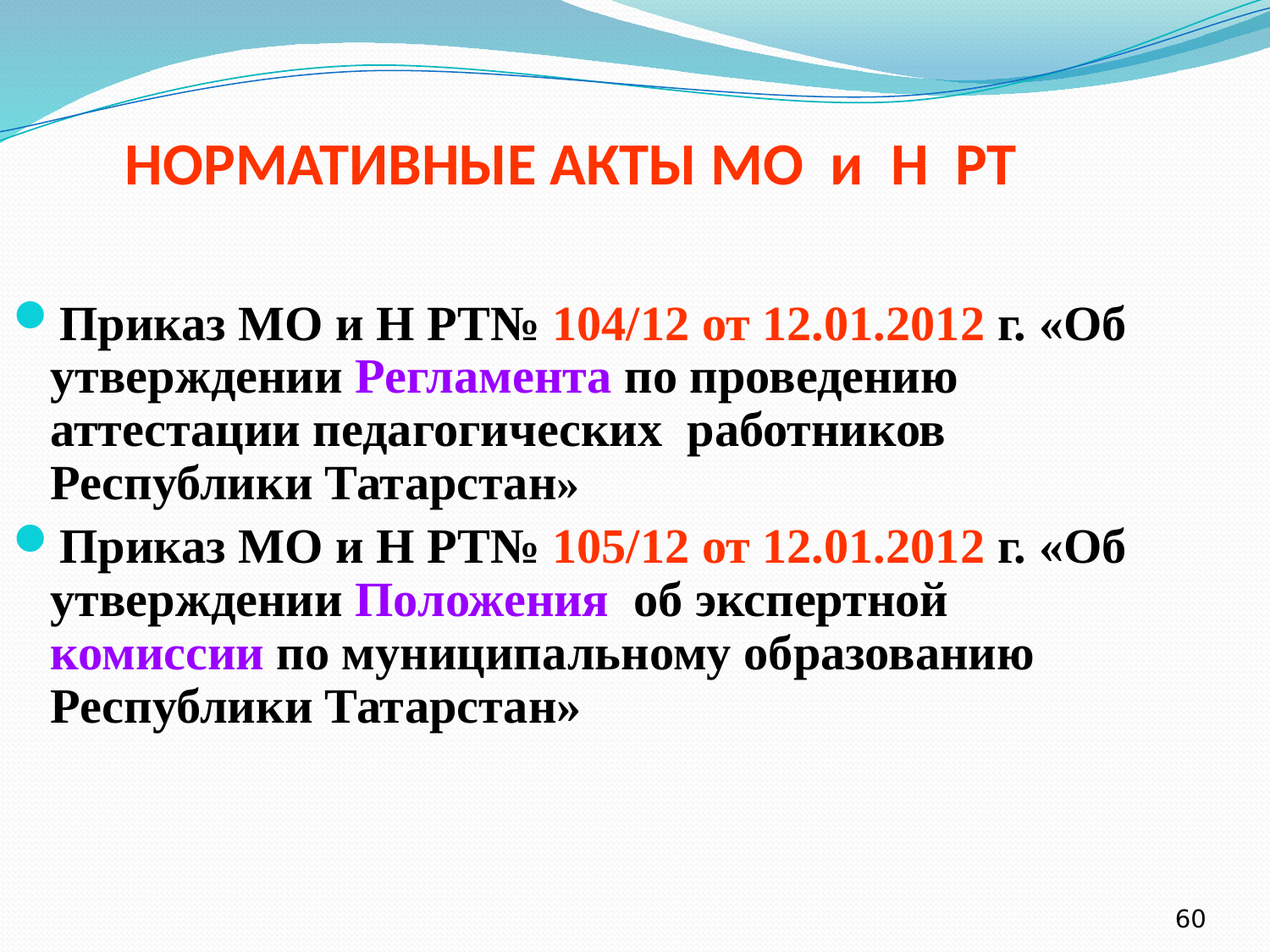

НОРМАТИВНЫЕ АКТЫ МО  и  Н  РТ

Приказ МО и Н РТ№ 104/12 от 12.01.2012 г. «Об утверждении Регламента по проведению аттестации педагогических  работников  Республики Татарстан»
Приказ МО и Н РТ№ 105/12 от 12.01.2012 г. «Об утверждении Положения  об экспертной комиссии по муниципальному образованию Республики Татарстан»
60